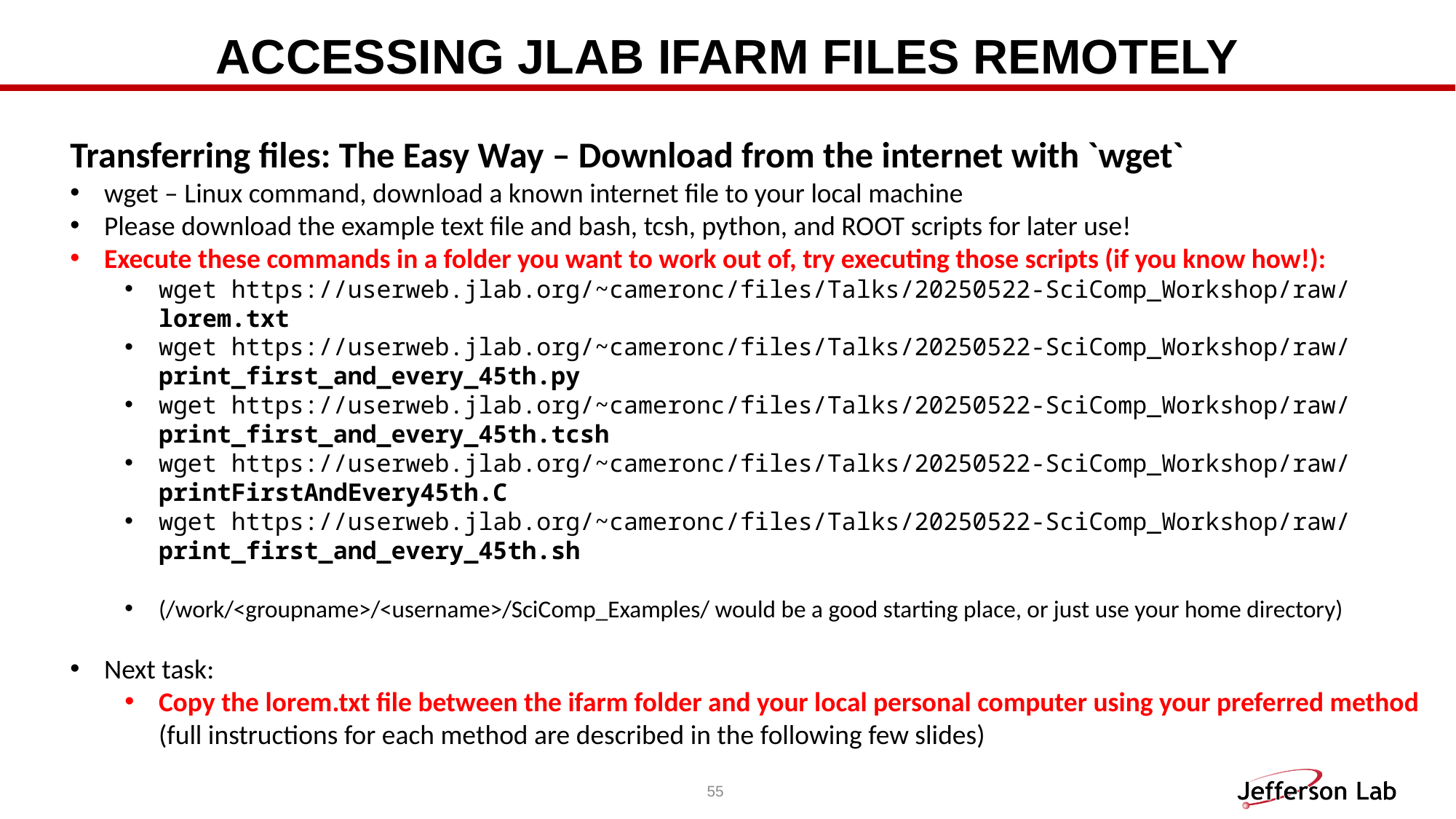

# Accessing JLab ifarm Files Remotely
Transferring files: The Easy Way – Download from the internet with `wget`
wget – Linux command, download a known internet file to your local machine
Please download the example text file and bash, tcsh, python, and ROOT scripts for later use!
Execute these commands in a folder you want to work out of, try executing those scripts (if you know how!):
wget https://userweb.jlab.org/~cameronc/files/Talks/20250522-SciComp_Workshop/raw/lorem.txt
wget https://userweb.jlab.org/~cameronc/files/Talks/20250522-SciComp_Workshop/raw/print_first_and_every_45th.py
wget https://userweb.jlab.org/~cameronc/files/Talks/20250522-SciComp_Workshop/raw/print_first_and_every_45th.tcsh
wget https://userweb.jlab.org/~cameronc/files/Talks/20250522-SciComp_Workshop/raw/printFirstAndEvery45th.C
wget https://userweb.jlab.org/~cameronc/files/Talks/20250522-SciComp_Workshop/raw/print_first_and_every_45th.sh

(/work/<groupname>/<username>/SciComp_Examples/ would be a good starting place, or just use your home directory)

Next task:
Copy the lorem.txt file between the ifarm folder and your local personal computer using your preferred method (full instructions for each method are described in the following few slides)
55